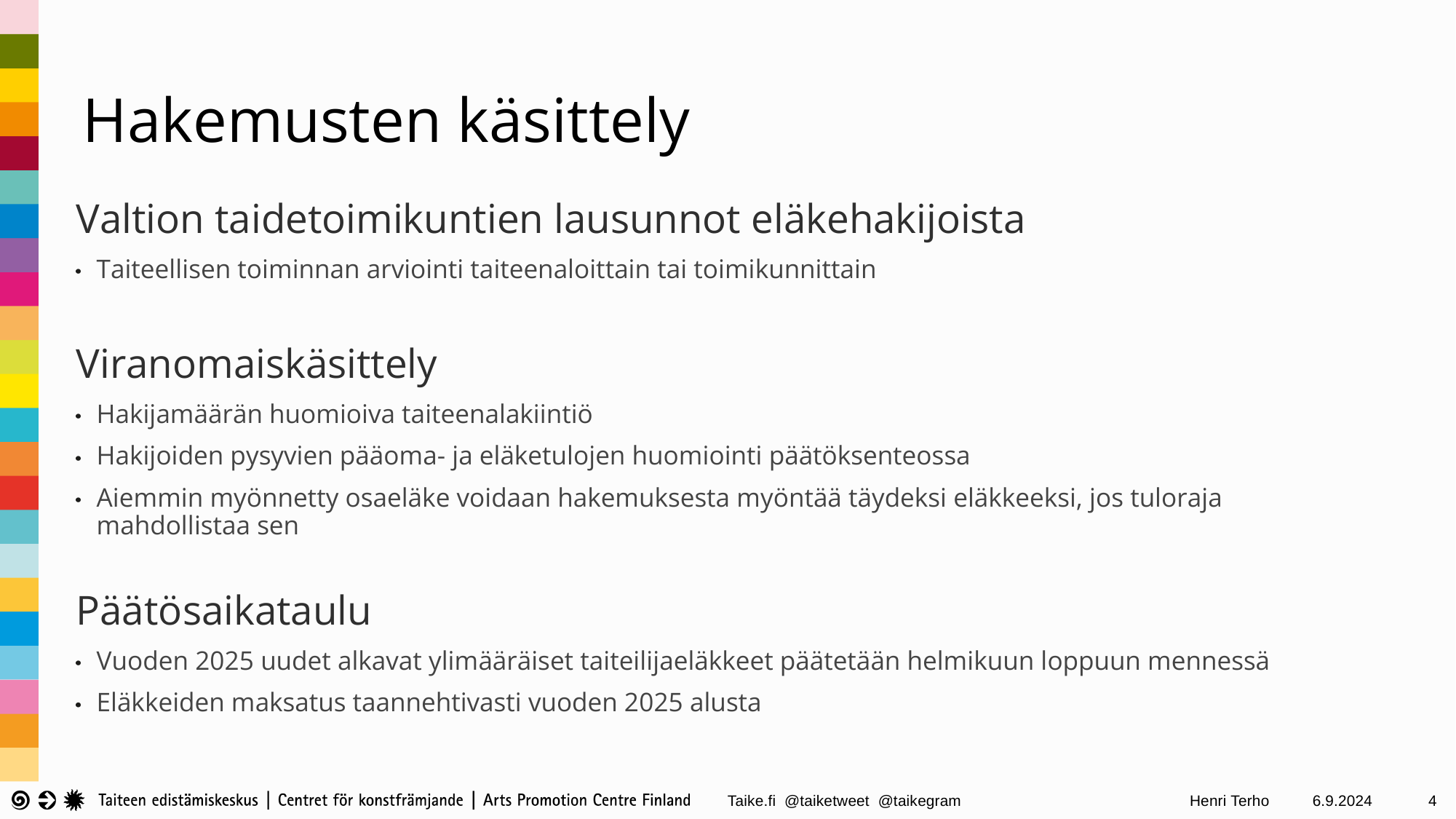

# Hakemusten käsittely
Valtion taidetoimikuntien lausunnot eläkehakijoista
Taiteellisen toiminnan arviointi taiteenaloittain tai toimikunnittain

Viranomaiskäsittely
Hakijamäärän huomioiva taiteenalakiintiö
Hakijoiden pysyvien pääoma- ja eläketulojen huomiointi päätöksenteossa
Aiemmin myönnetty osaeläke voidaan hakemuksesta myöntää täydeksi eläkkeeksi, jos tuloraja mahdollistaa sen

Päätösaikataulu
Vuoden 2025 uudet alkavat ylimääräiset taiteilijaeläkkeet päätetään helmikuun loppuun mennessä
Eläkkeiden maksatus taannehtivasti vuoden 2025 alusta

Henri Terho

6.9.2024
4